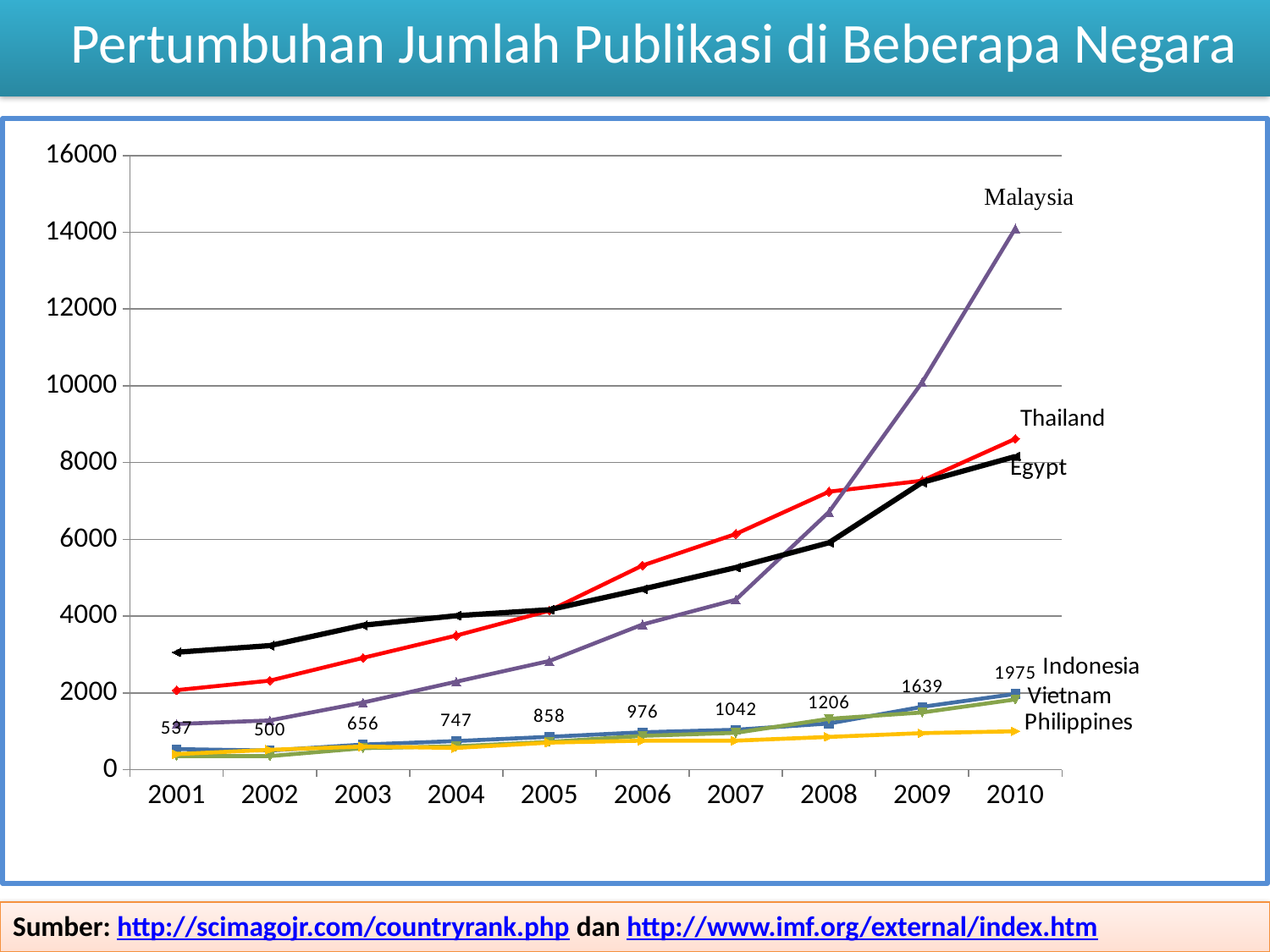

Pertumbuhan Jumlah Publikasi di Beberapa Negara

### Chart

| Category | Indonesia | Thailand | Vietnam | Malaysia | Philippines | Egypt, Arab Rep. |
|---|---|---|---|---|---|---|
| 2001 | 537.0 | 2073.0 | 356.0 | 1190.0 | 406.0 | 3060.0 |
| 2002 | 500.0 | 2322.0 | 355.0 | 1285.0 | 519.0 | 3233.0 |
| 2003 | 656.0 | 2915.0 | 562.0 | 1750.0 | 605.0 | 3764.0 |
| 2004 | 747.0 | 3495.0 | 609.0 | 2293.0 | 567.0 | 4013.0 |
| 2005 | 858.0 | 4144.0 | 725.0 | 2834.0 | 707.0 | 4168.0 |
| 2006 | 976.0 | 5322.0 | 883.0 | 3784.0 | 757.0 | 4706.0 |
| 2007 | 1042.0 | 6142.0 | 961.0 | 4429.0 | 757.0 | 5267.0 |
| 2008 | 1206.0 | 7244.0 | 1326.0 | 6715.0 | 855.0 | 5915.0 |
| 2009 | 1639.0 | 7529.0 | 1492.0 | 10094.0 | 954.0 | 7486.0 |
| 2010 | 1975.0 | 8621.0 | 1831.0 | 14103.0 | 1002.0 | 8160.0 |
Sumber: http://scimagojr.com/countryrank.php dan http://www.imf.org/external/index.htm